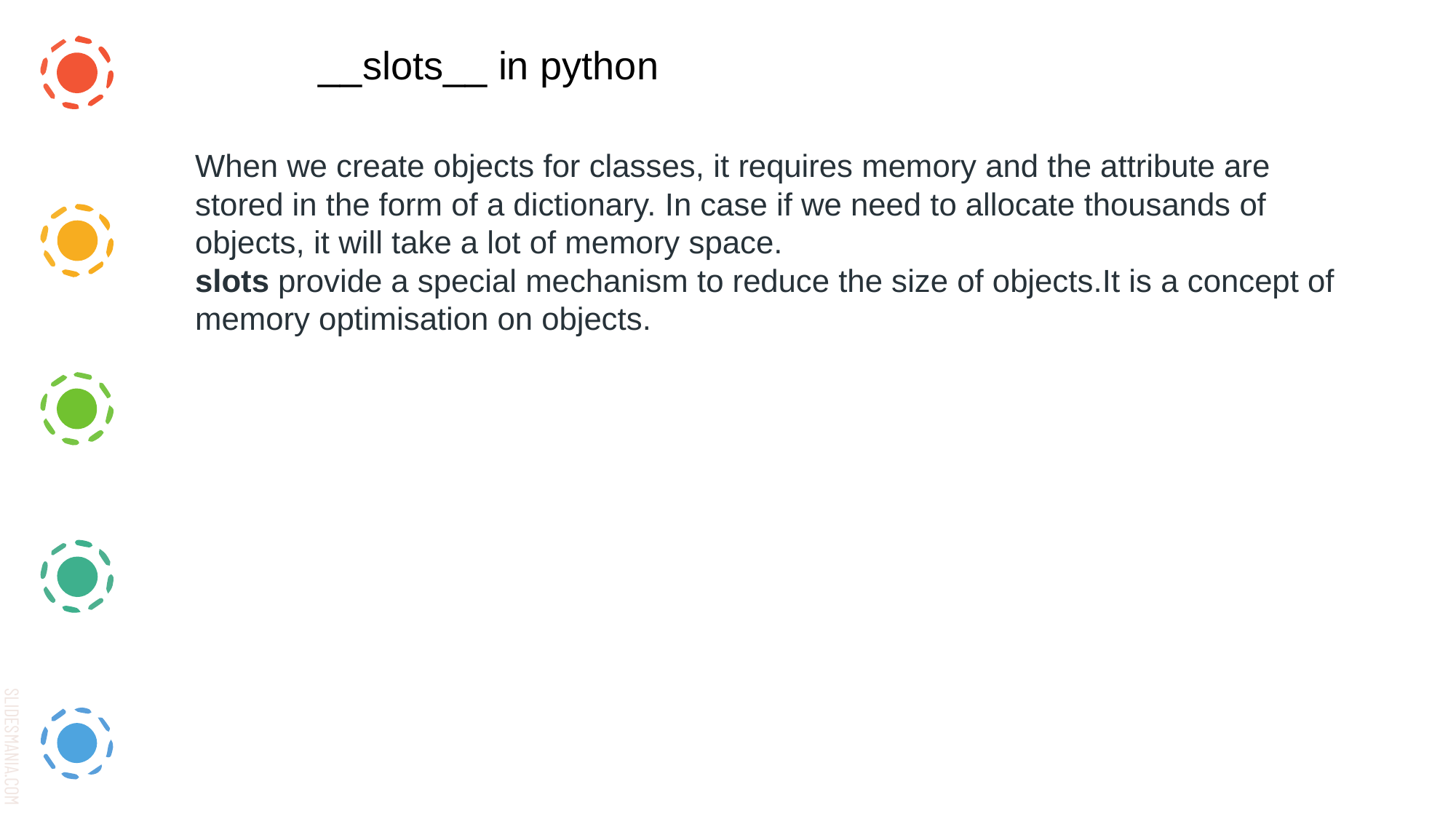

__slots__ in python
When we create objects for classes, it requires memory and the attribute are stored in the form of a dictionary. In case if we need to allocate thousands of objects, it will take a lot of memory space.
slots provide a special mechanism to reduce the size of objects.It is a concept of memory optimisation on objects.